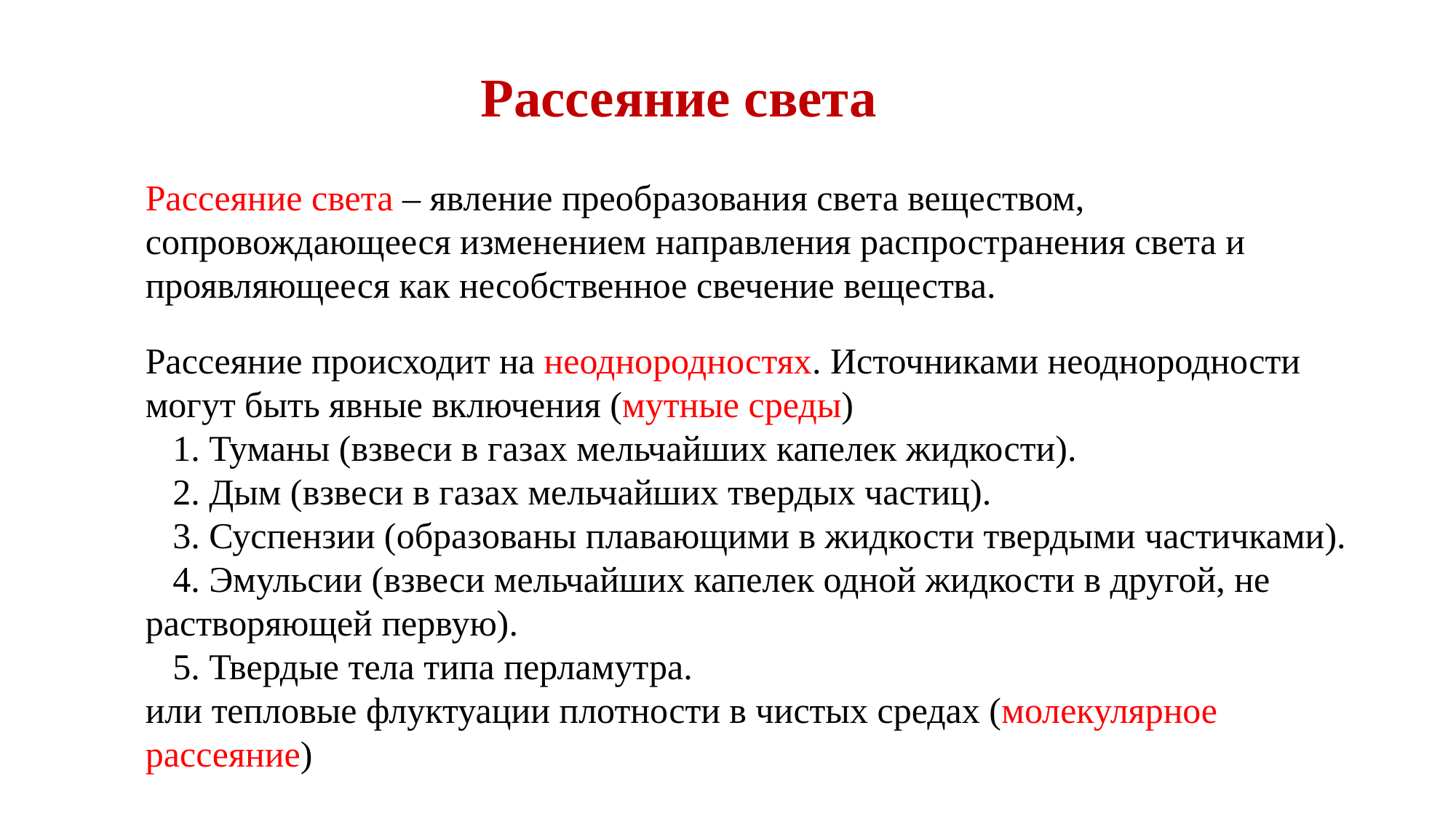

Рассеяние света
Рассеяние света – явление преобразования света веществом, сопровождающееся изменением направления распространения света и проявляющееся как несобственное свечение вещества.
Рассеяние происходит на неоднородностях. Источниками неоднородности
могут быть явные включения (мутные среды)
   1. Туманы (взвеси в газах мельчайших капелек жидкости).
   2. Дым (взвеси в газах мельчайших твердых частиц).
   3. Суспензии (образованы плавающими в жидкости твердыми частичками).
   4. Эмульсии (взвеси мельчайших капелек одной жидкости в другой, не растворяющей первую).
   5. Твердые тела типа перламутра.
или тепловые флуктуации плотности в чистых средах (молекулярное рассеяние)